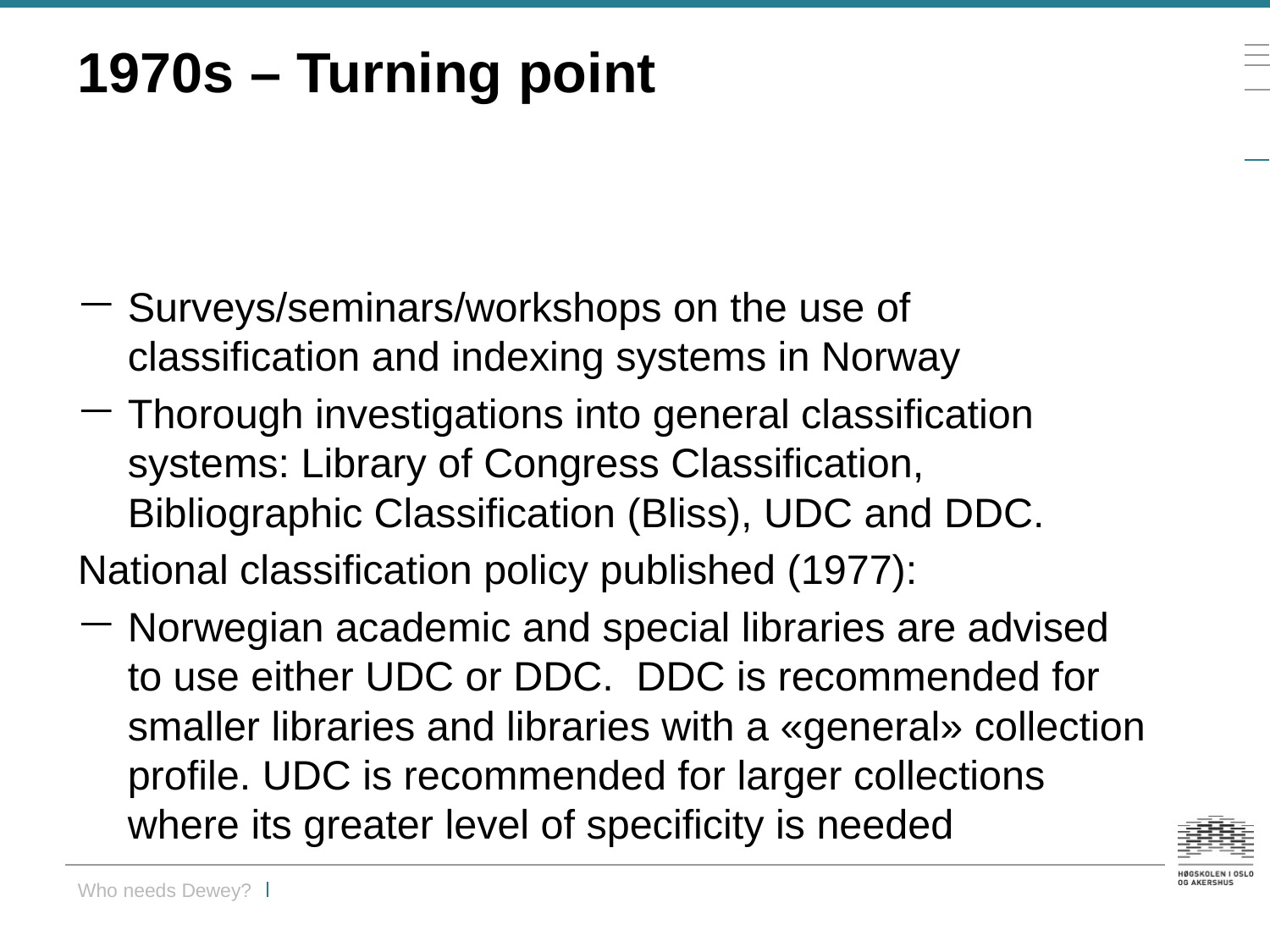

# 1970s – Turning point
Surveys/seminars/workshops on the use of classification and indexing systems in Norway
Thorough investigations into general classification systems: Library of Congress Classification, Bibliographic Classification (Bliss), UDC and DDC.
National classification policy published (1977):
Norwegian academic and special libraries are advised to use either UDC or DDC.  DDC is recommended for smaller libraries and libraries with a «general» collection profile. UDC is recommended for larger collections where its greater level of specificity is needed
Who needs Dewey?